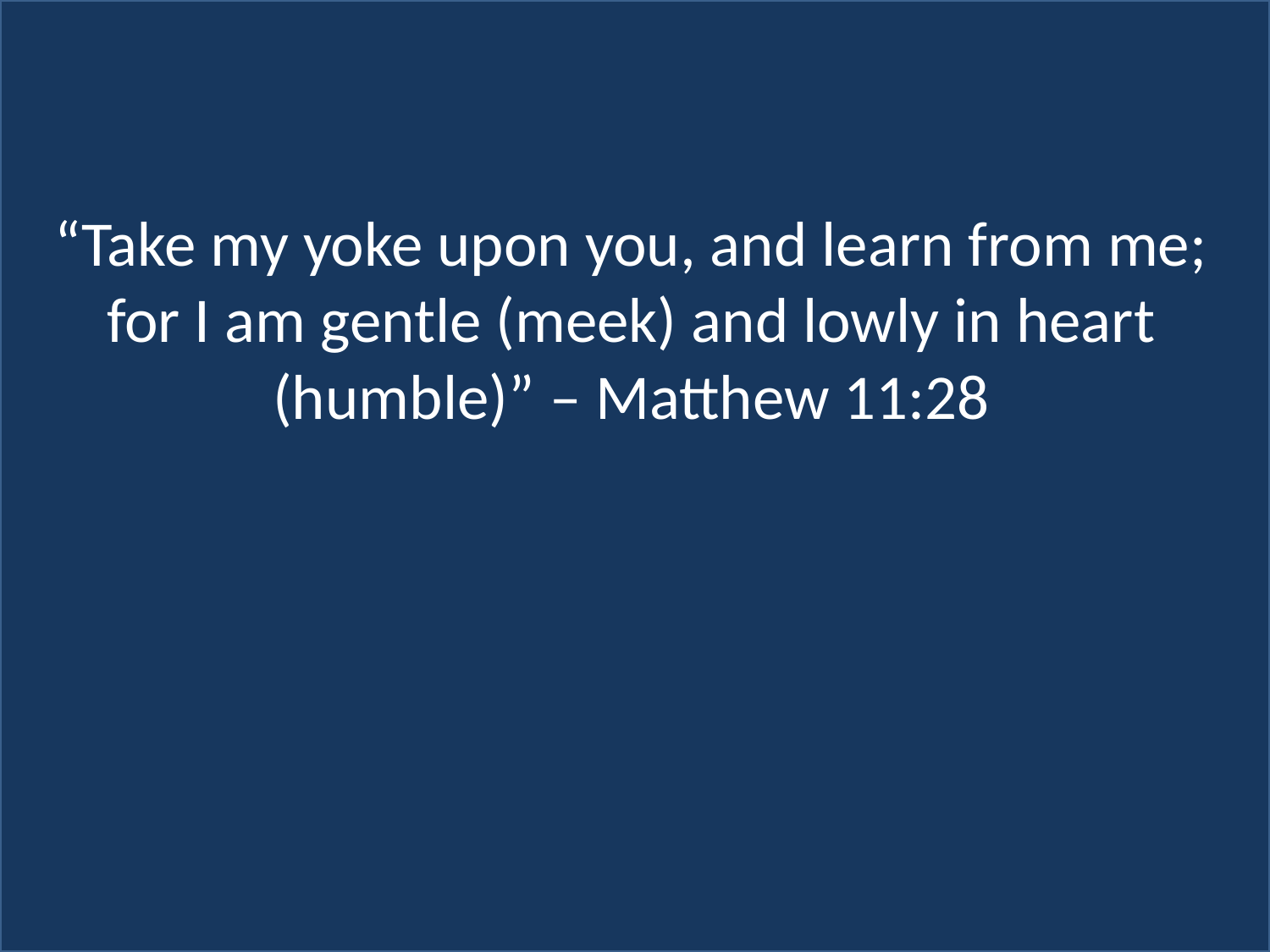

“Take my yoke upon you, and learn from me; for I am gentle (meek) and lowly in heart (humble)” – Matthew 11:28
# Scripture Study: Listening to God’s Word